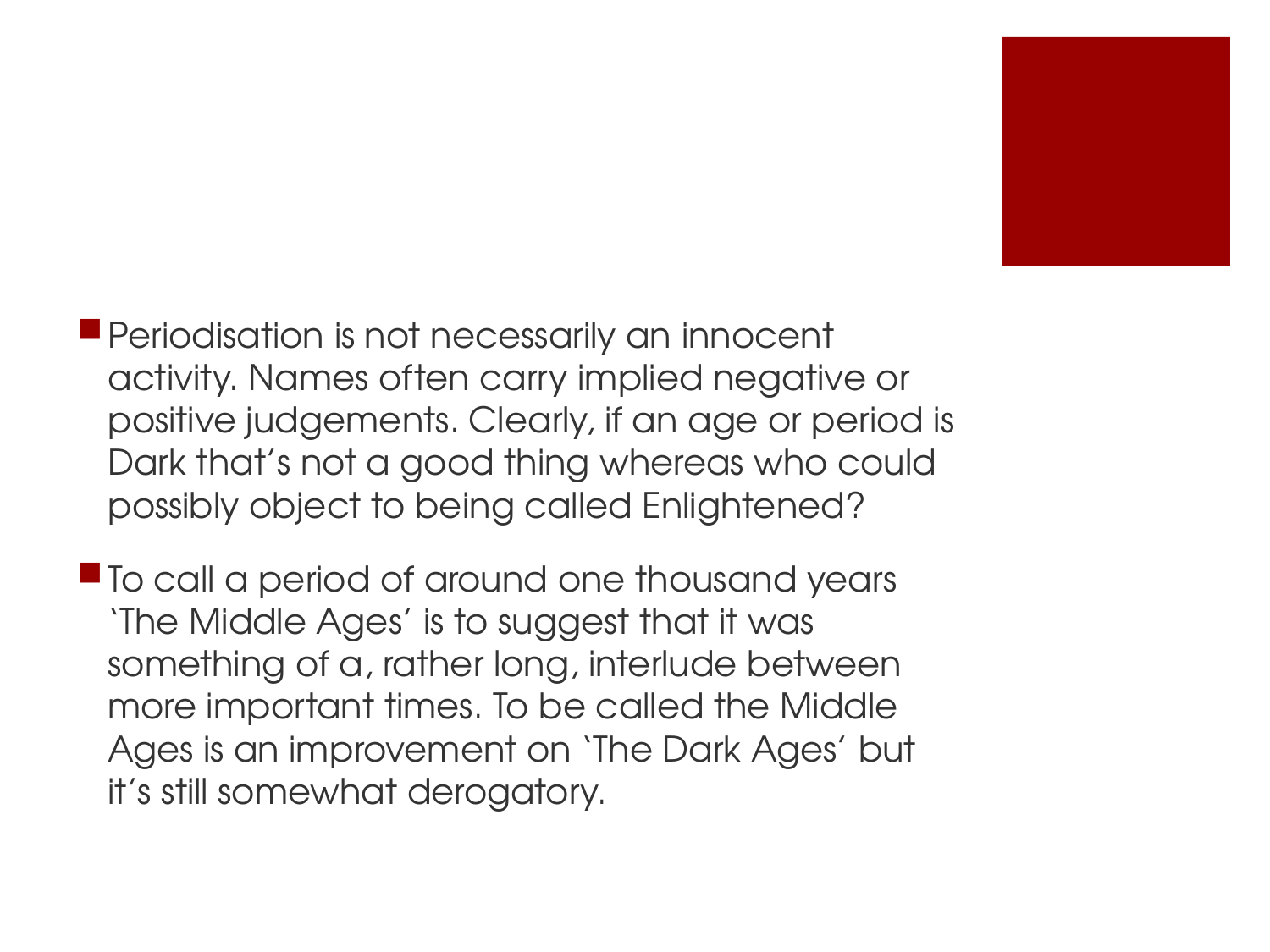

#
Periodisation is not necessarily an innocent activity. Names often carry implied negative or positive judgements. Clearly, if an age or period is Dark that’s not a good thing whereas who could possibly object to being called Enlightened?
To call a period of around one thousand years ‘The Middle Ages’ is to suggest that it was something of a, rather long, interlude between more important times. To be called the Middle Ages is an improvement on ‘The Dark Ages’ but it’s still somewhat derogatory.